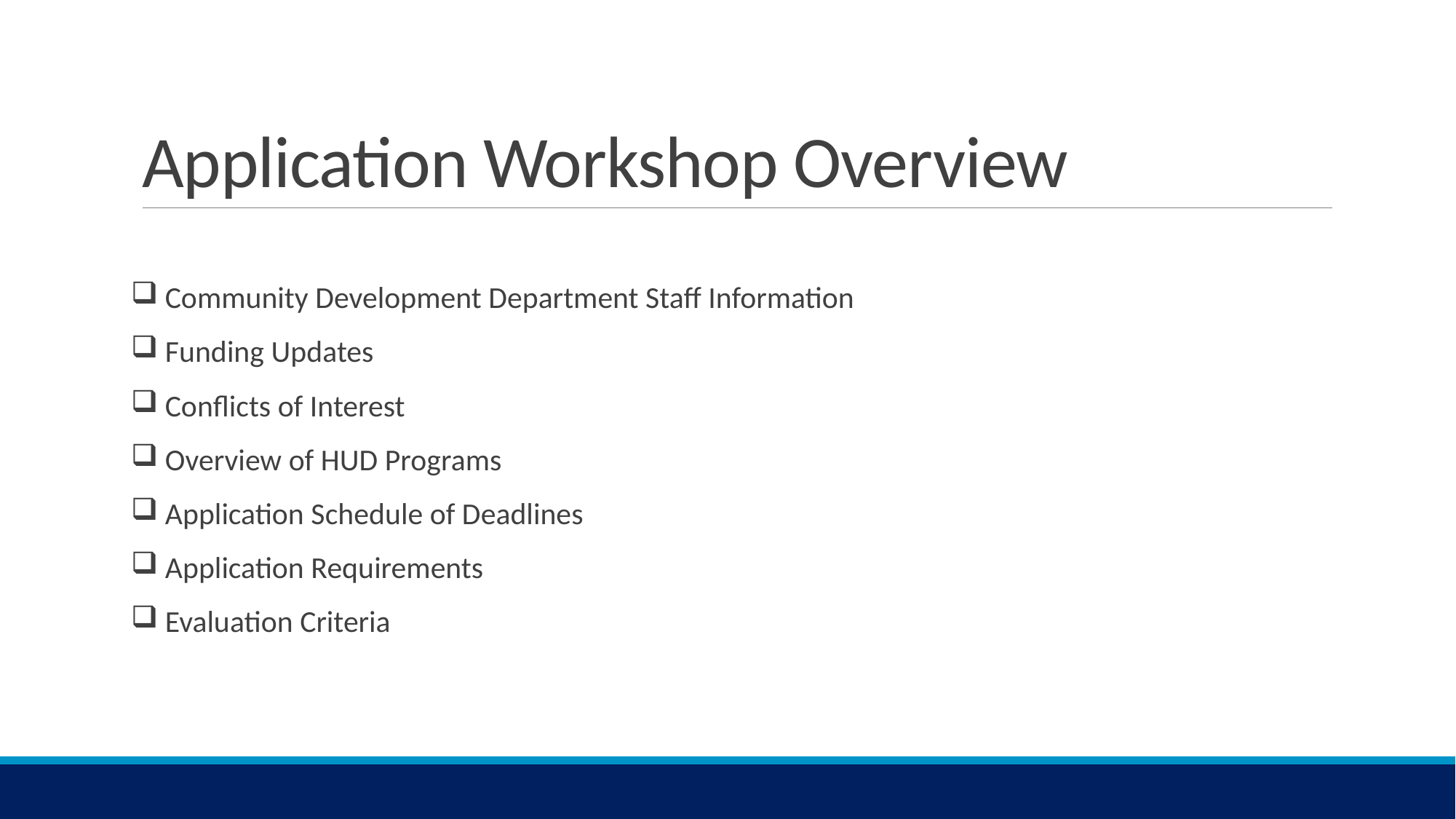

# Application Workshop Overview
 Community Development Department Staff Information
 Funding Updates
 Conflicts of Interest
 Overview of HUD Programs
 Application Schedule of Deadlines
 Application Requirements
 Evaluation Criteria